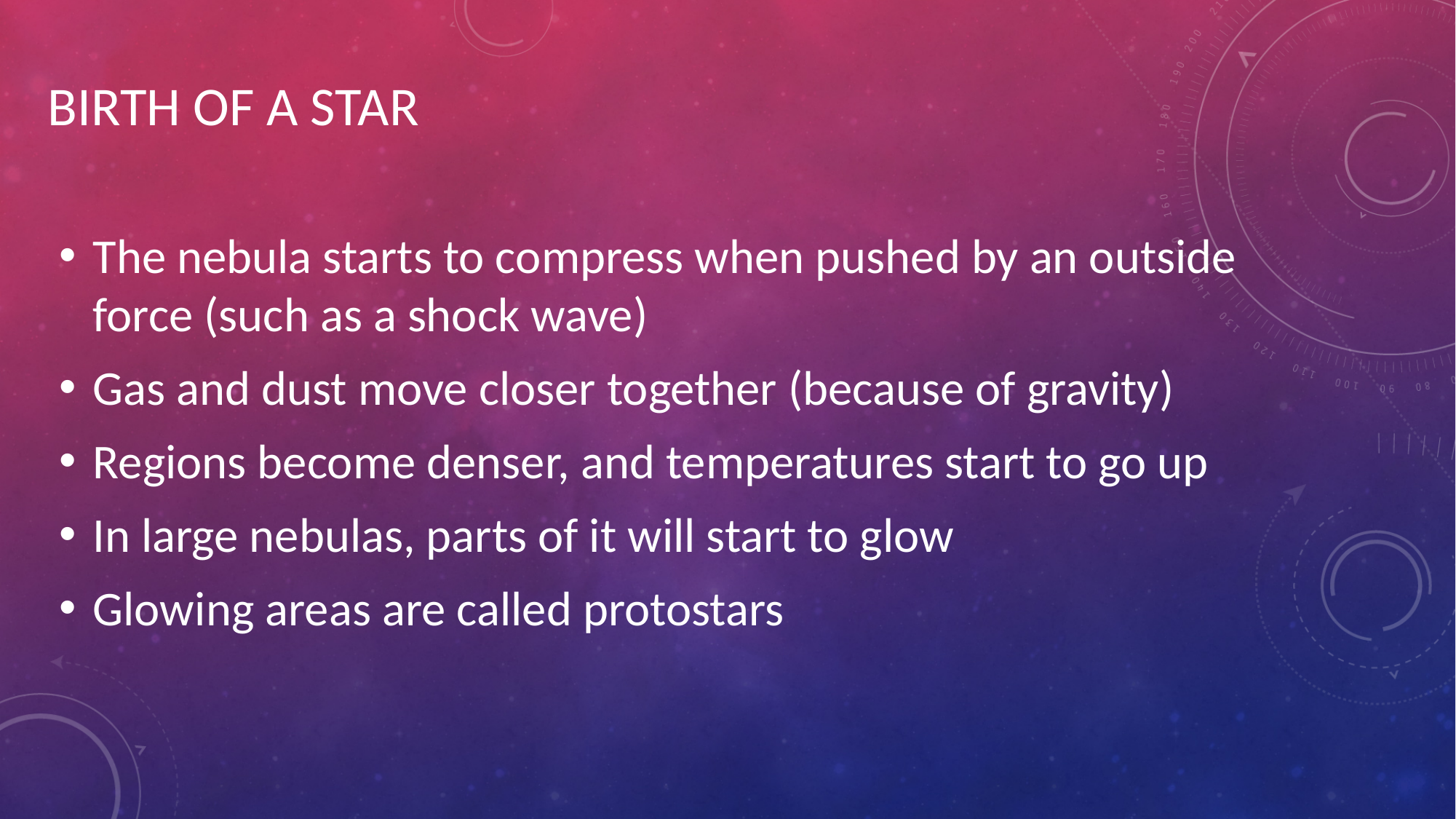

# Birth of a Star
The nebula starts to compress when pushed by an outside force (such as a shock wave)
Gas and dust move closer together (because of gravity)
Regions become denser, and temperatures start to go up
In large nebulas, parts of it will start to glow
Glowing areas are called protostars